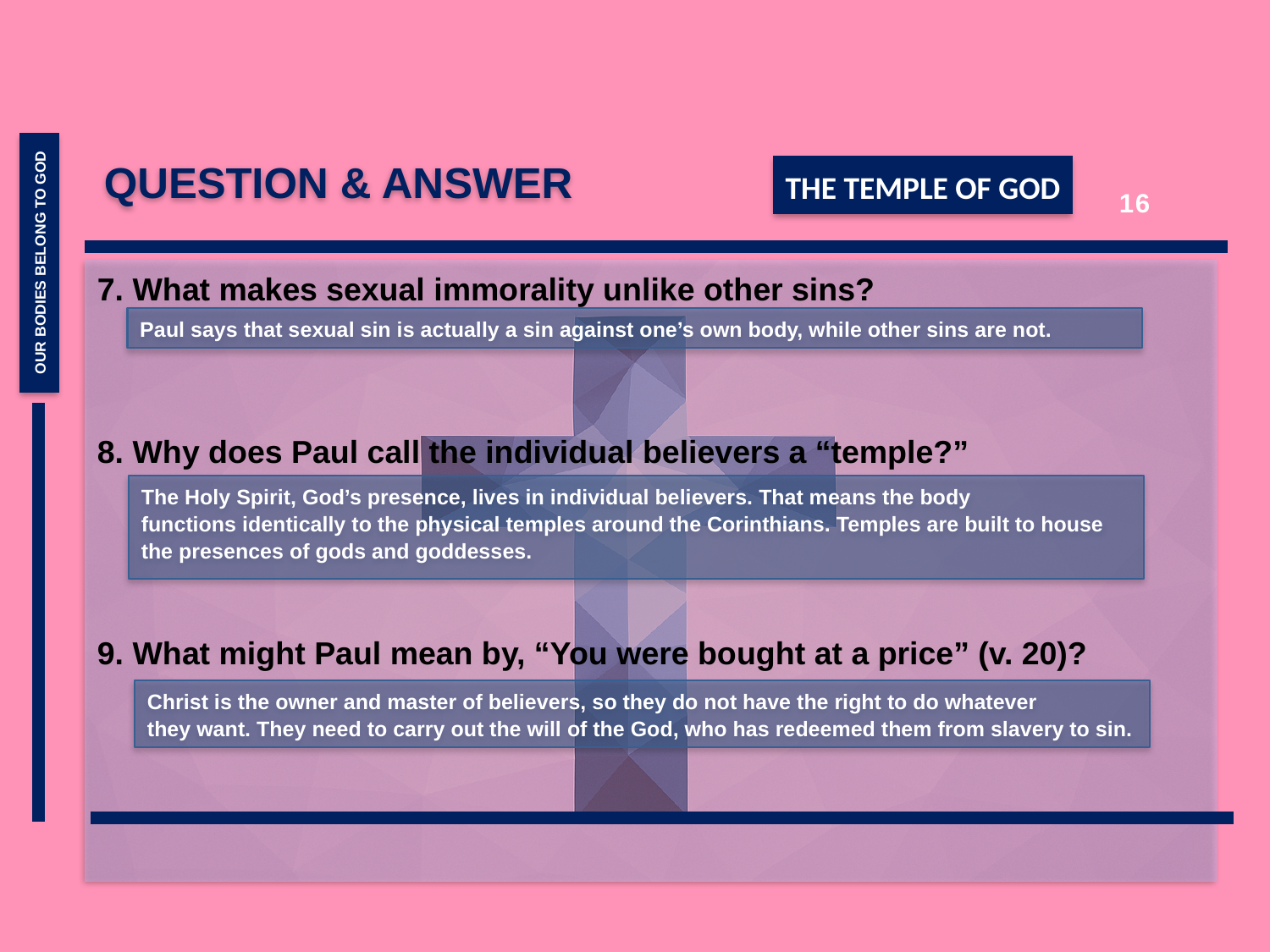

QUESTION & ANSWER
THE TEMPLE OF GOD
16
Our Bodies Belong to God

7. What makes sexual immorality unlike other sins?

8. Why does Paul call the individual believers a “temple?”

9. What might Paul mean by, “You were bought at a price” (v. 20)?

Paul says that sexual sin is actually a sin against one’s own body, while other sins are not.

The Holy Spirit, God’s presence, lives in individual believers. That means the body functions identically to the physical temples around the Corinthians. Temples are built to house the presences of gods and goddesses.

Christ is the owner and master of believers, so they do not have the right to do whatever they want. They need to carry out the will of the God, who has redeemed them from slavery to sin.